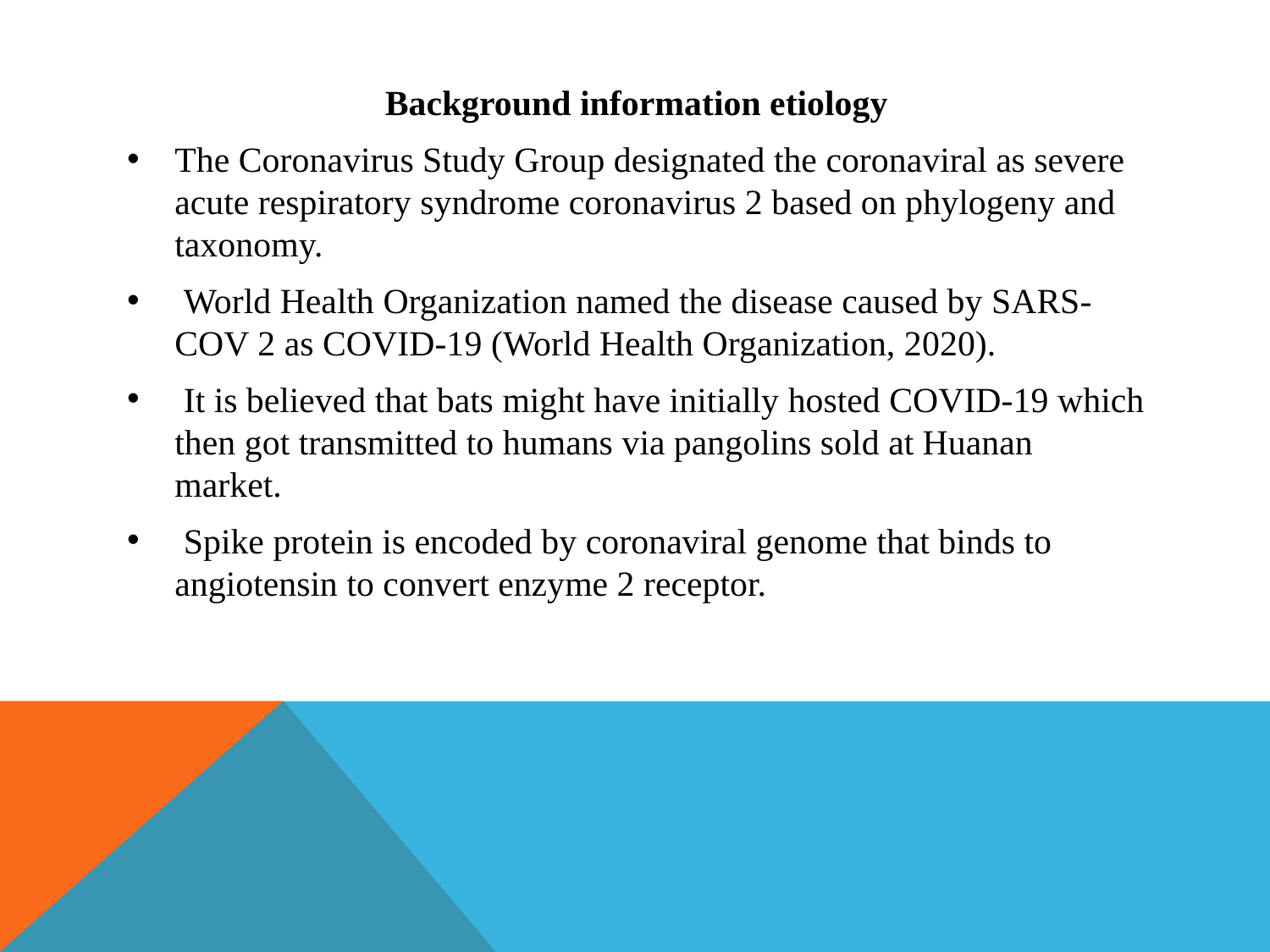

Background information etiology
The Coronavirus Study Group designated the coronaviral as severe acute respiratory syndrome coronavirus 2 based on phylogeny and taxonomy.
 World Health Organization named the disease caused by SARS-COV 2 as COVID-19 (World Health Organization, 2020).
 It is believed that bats might have initially hosted COVID-19 which then got transmitted to humans via pangolins sold at Huanan market.
 Spike protein is encoded by coronaviral genome that binds to angiotensin to convert enzyme 2 receptor.